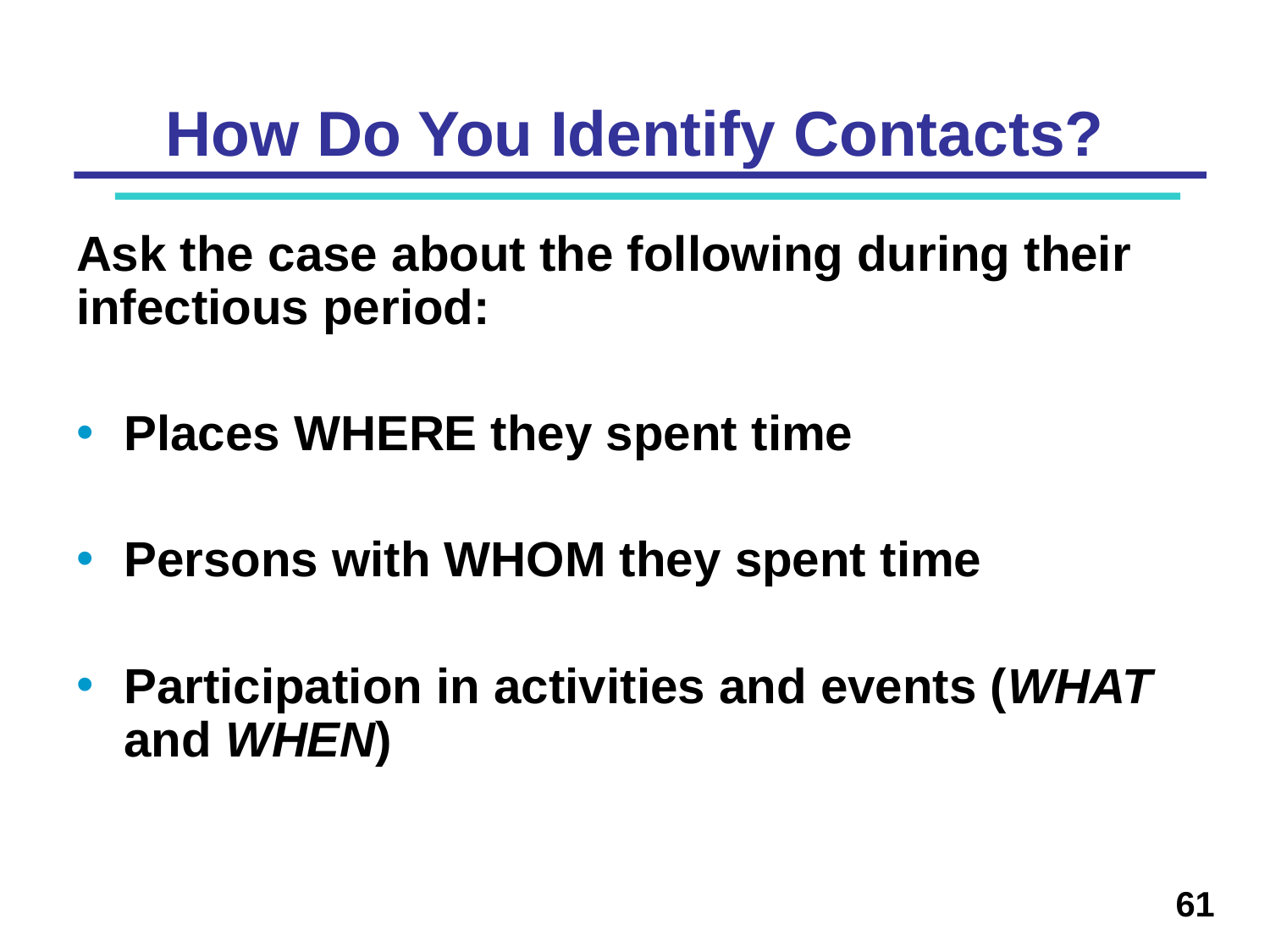

# How Do You Identify Contacts?
Ask the case about the following during their infectious period:

Places WHERE they spent time

Persons with WHOM they spent time

Participation in activities and events (WHAT and WHEN)
61